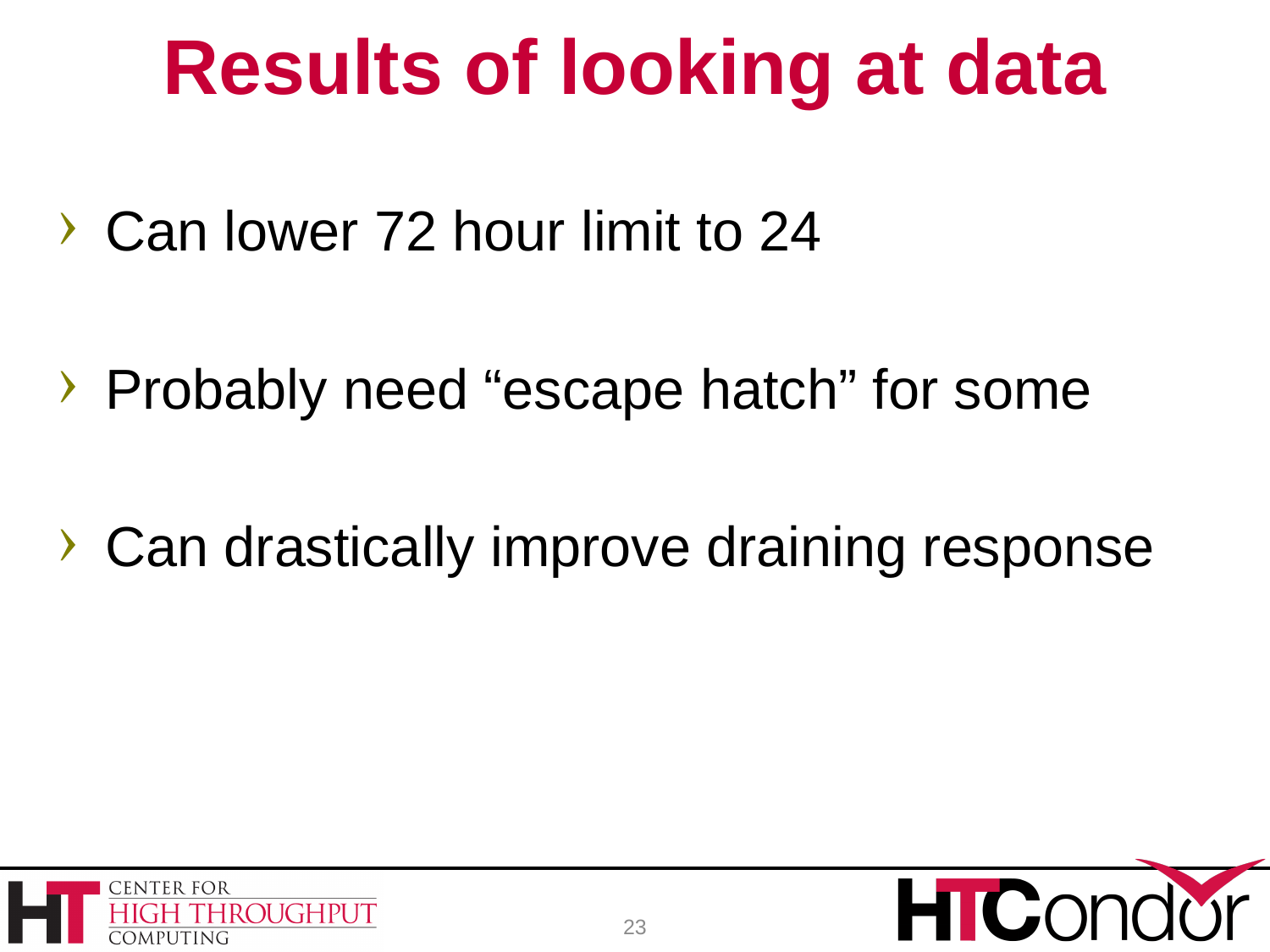

# Results of looking at data
Can lower 72 hour limit to 24

Probably need “escape hatch” for some

Can drastically improve draining response
23